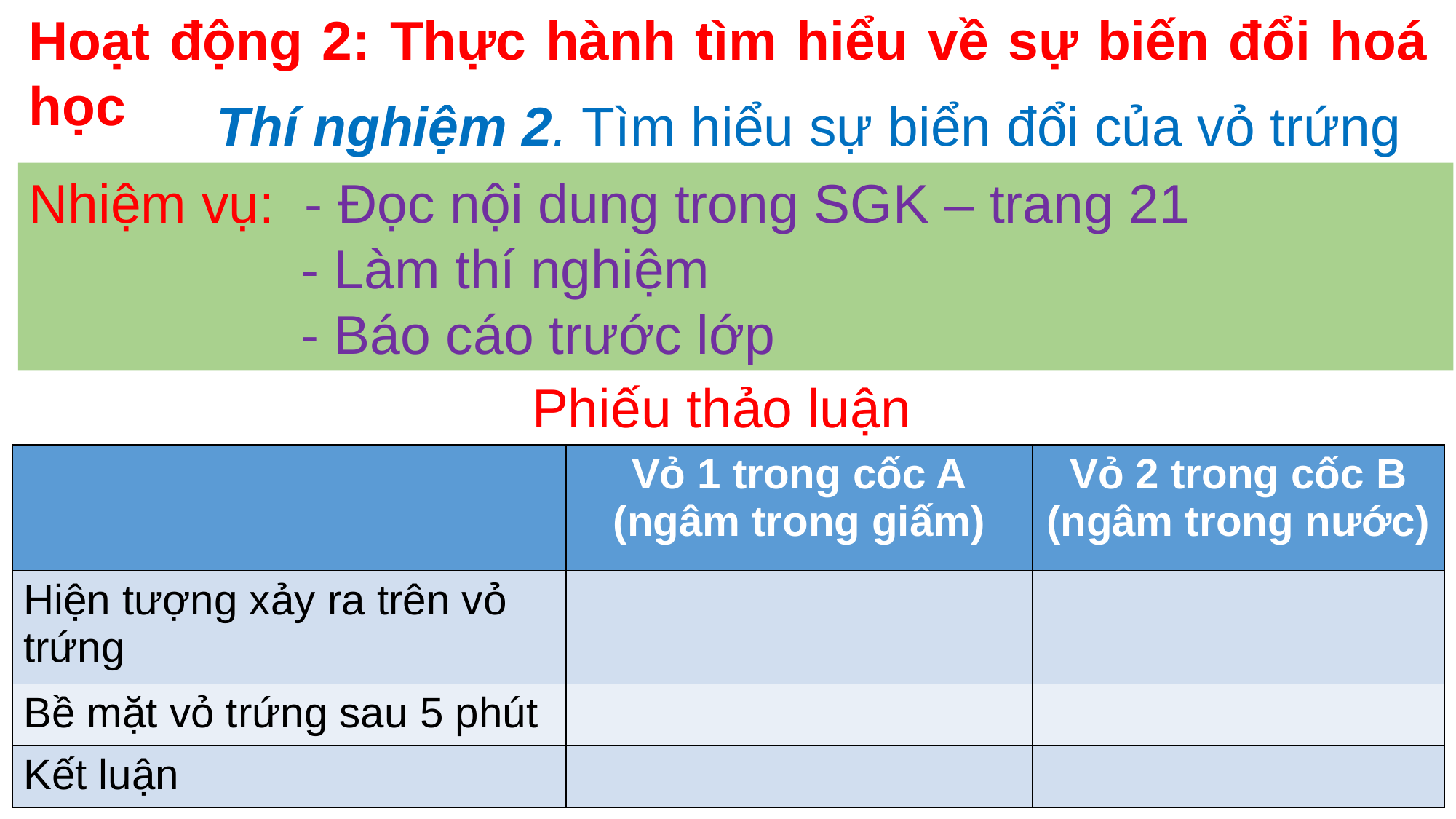

Hoạt động 2: Thực hành tìm hiểu về sự biến đổi hoá học
Thí nghiệm 2. Tìm hiểu sự biển đổi của vỏ trứng
Nhiệm vụ:  - Đọc nội dung trong SGK – trang 21
                  - Làm thí nghiệm
                  - Báo cáo trước lớp
Phiếu thảo luận
|  | Vỏ 1 trong cốc A (ngâm trong giấm) | Vỏ 2 trong cốc B (ngâm trong nước) |
| --- | --- | --- |
| Hiện tượng xảy ra trên vỏ trứng |  |  |
| Bề mặt vỏ trứng sau 5 phút |  |  |
| Kết luận |  |  |